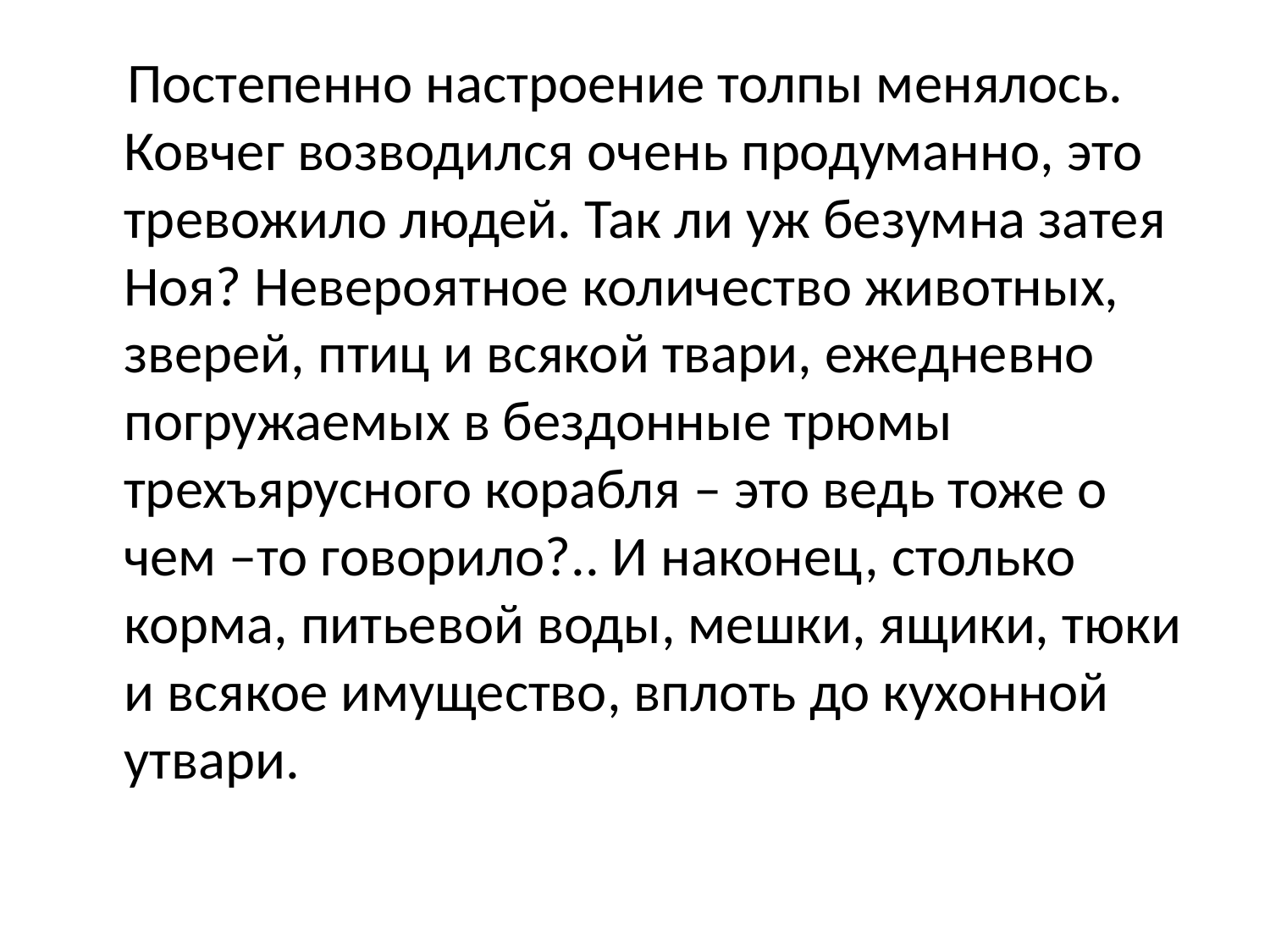

#
    Постепенно настроение толпы менялось. Ковчег возводился очень продуманно, это тревожило людей. Так ли уж безумна затея Ноя? Невероятное количество животных, зверей, птиц и всякой твари, ежедневно погружаемых в бездонные трюмы трехъярусного корабля – это ведь тоже о чем –то говорило?.. И наконец, столько корма, питьевой воды, мешки, ящики, тюки и всякое имущество, вплоть до кухонной утвари.